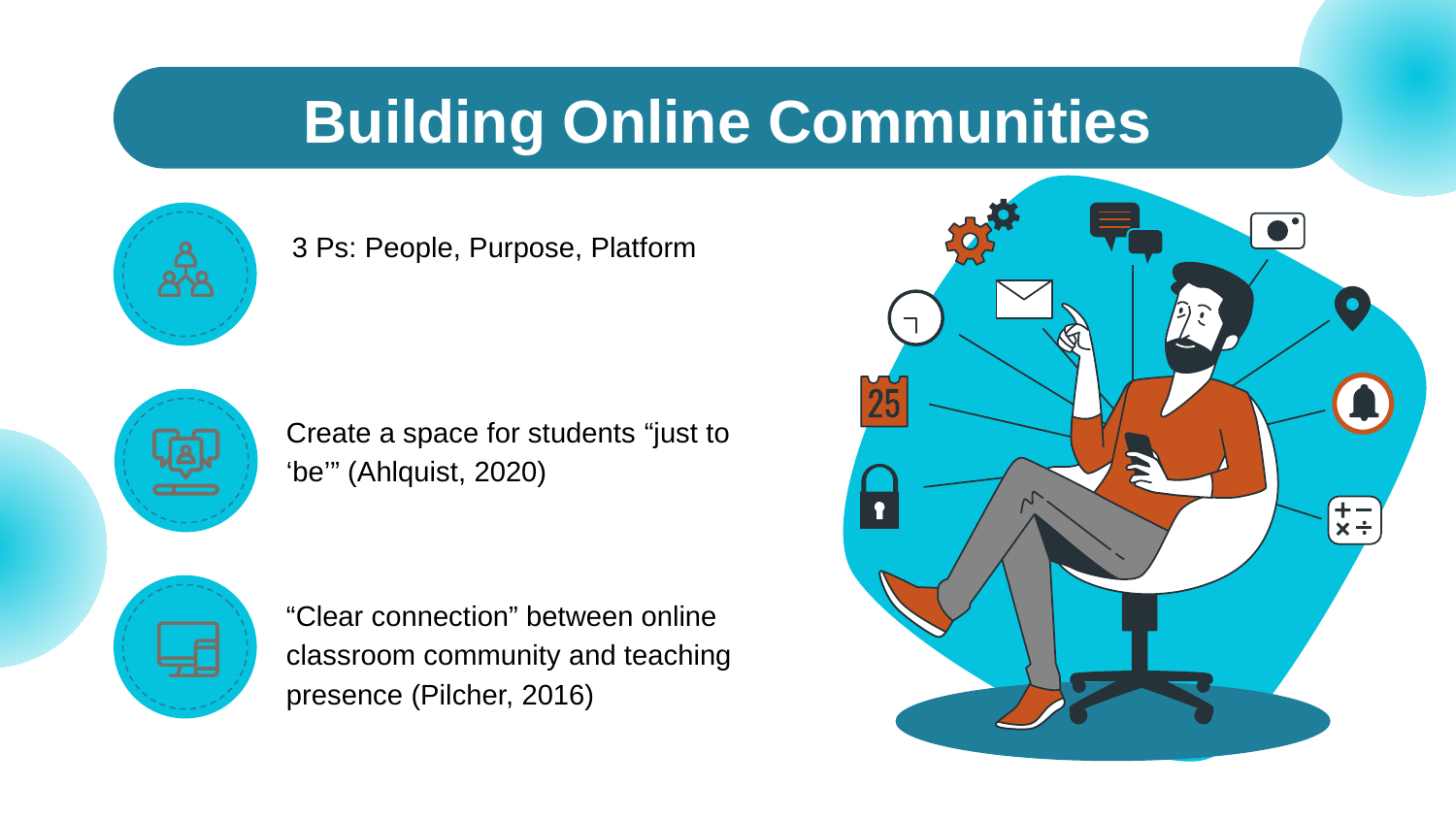

# Building Online Communities

Here

3 Ps: People, Purpose, Platform

Create a space for students “just to ‘be’” (Ahlquist, 2020)

Venus

“Clear connection” between online classroom community and teaching presence (Pilcher, 2016)

Mars